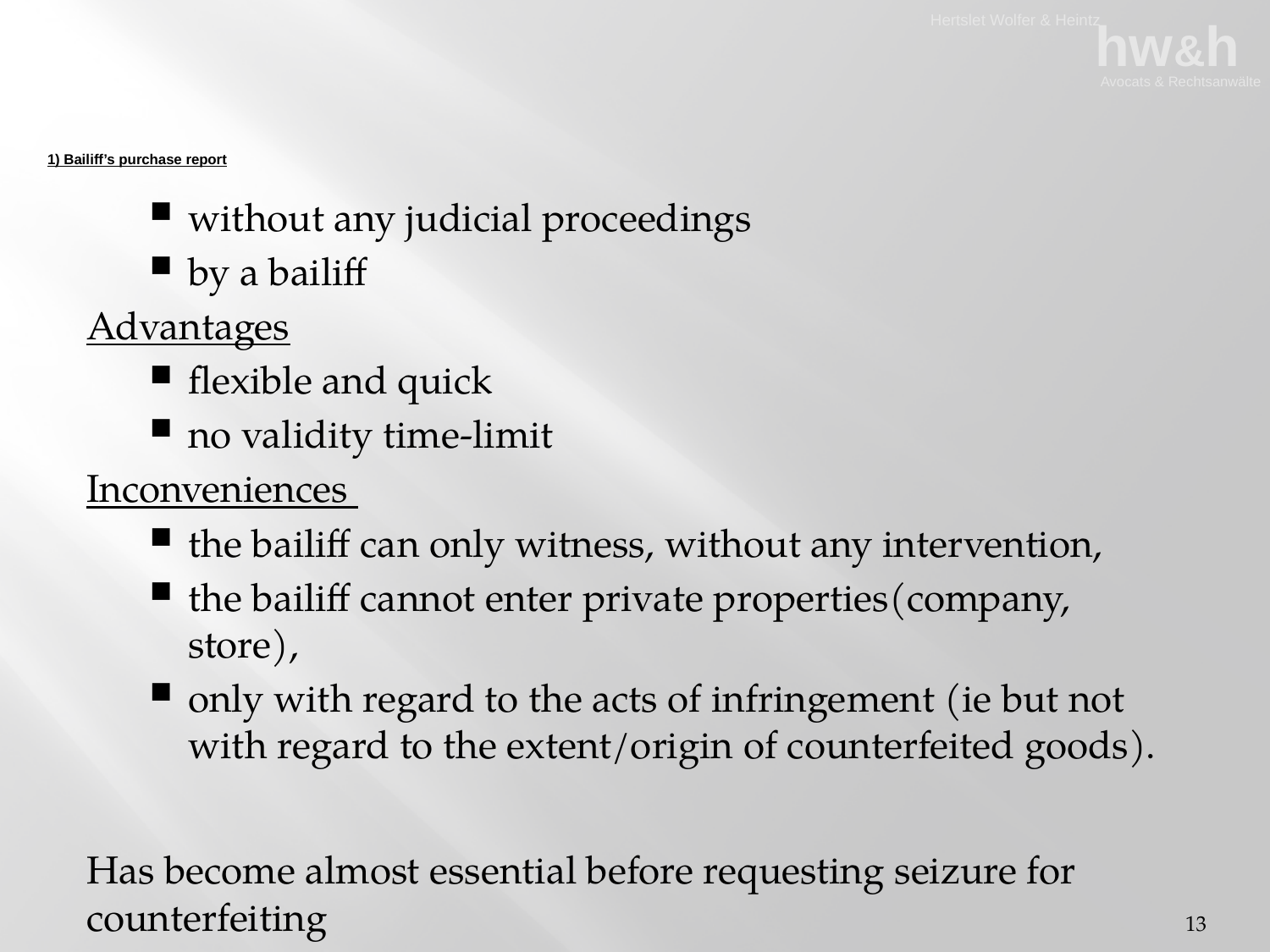

# 1) Bailiff’s purchase report
without any judicial proceedings
by a bailiff
Advantages
flexible and quick
no validity time-limit
Inconveniences
the bailiff can only witness, without any intervention,
the bailiff cannot enter private properties(company, store),
only with regard to the acts of infringement (ie but not with regard to the extent/origin of counterfeited goods).

Has become almost essential before requesting seizure for counterfeiting

13